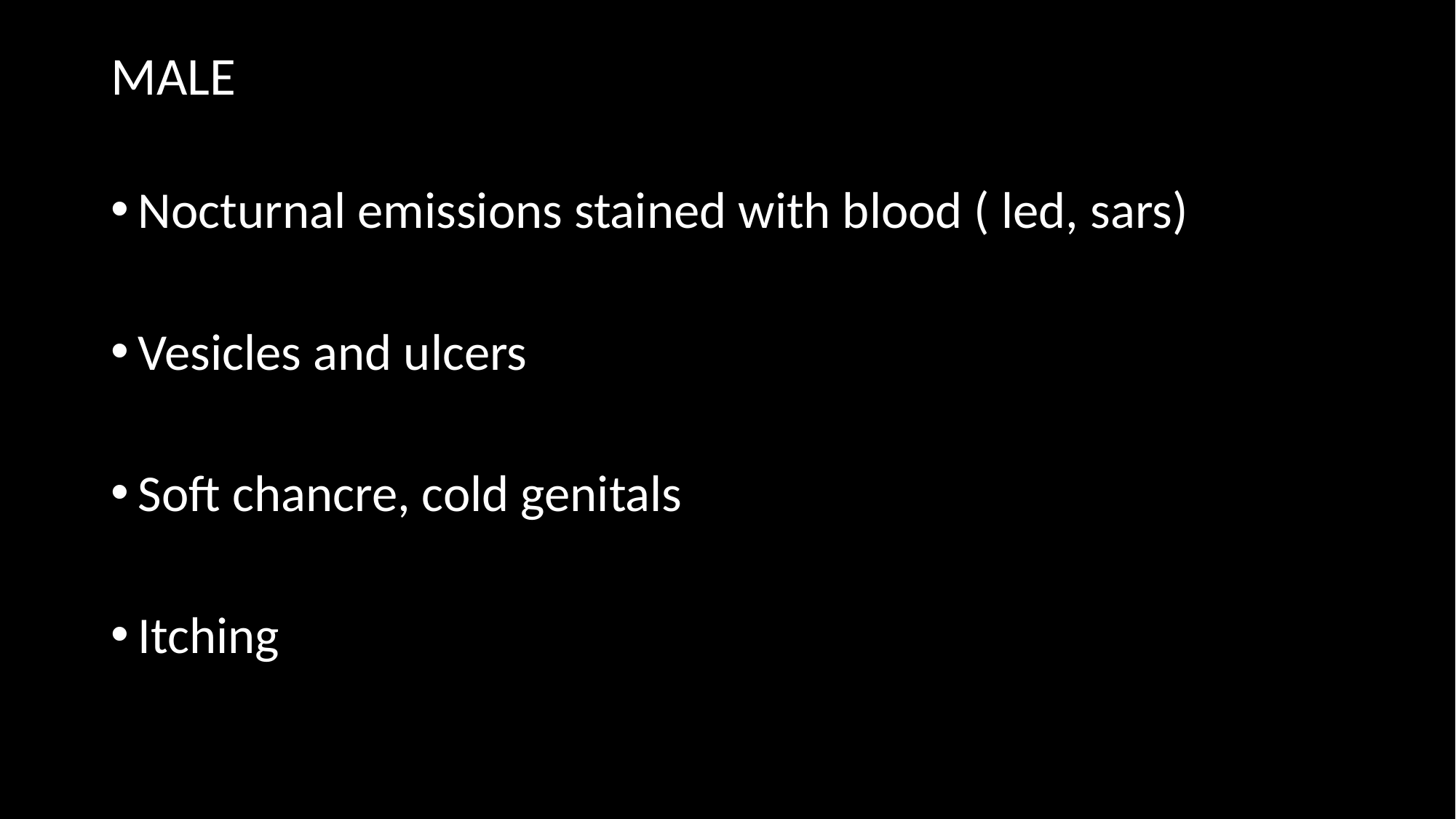

# MALE

Nocturnal emissions stained with blood ( led, sars)

Vesicles and ulcers

Soft chancre, cold genitals

Itching